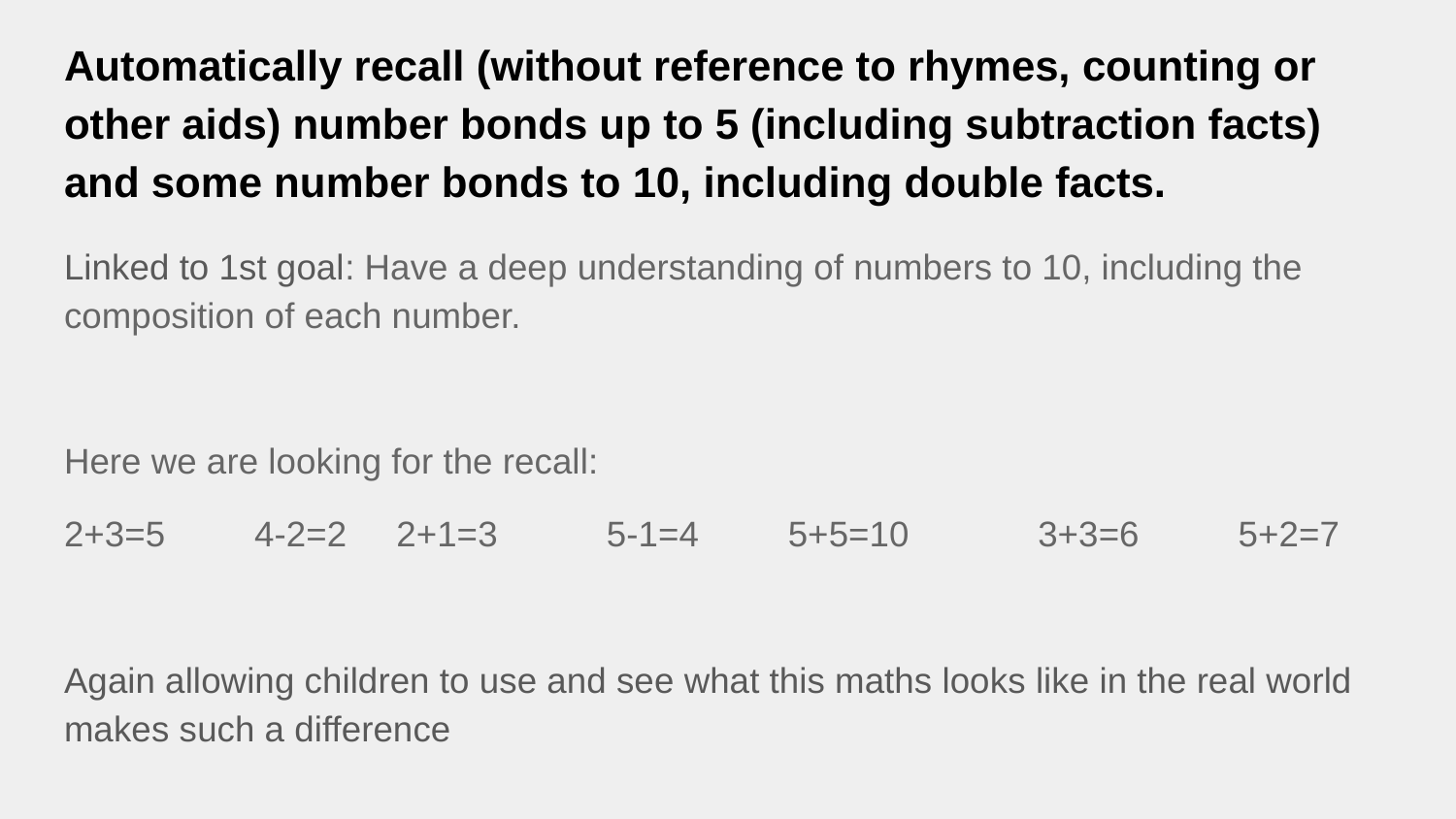

# Automatically recall (without reference to rhymes, counting or other aids) number bonds up to 5 (including subtraction facts) and some number bonds to 10, including double facts.
Linked to 1st goal: Have a deep understanding of numbers to 10, including the composition of each number.

Here we are looking for the recall:
2+3=5         4-2=2     2+1=3           5-1=4         5+5=10             3+3=6          5+2=7

Again allowing children to use and see what this maths looks like in the real world makes such a difference